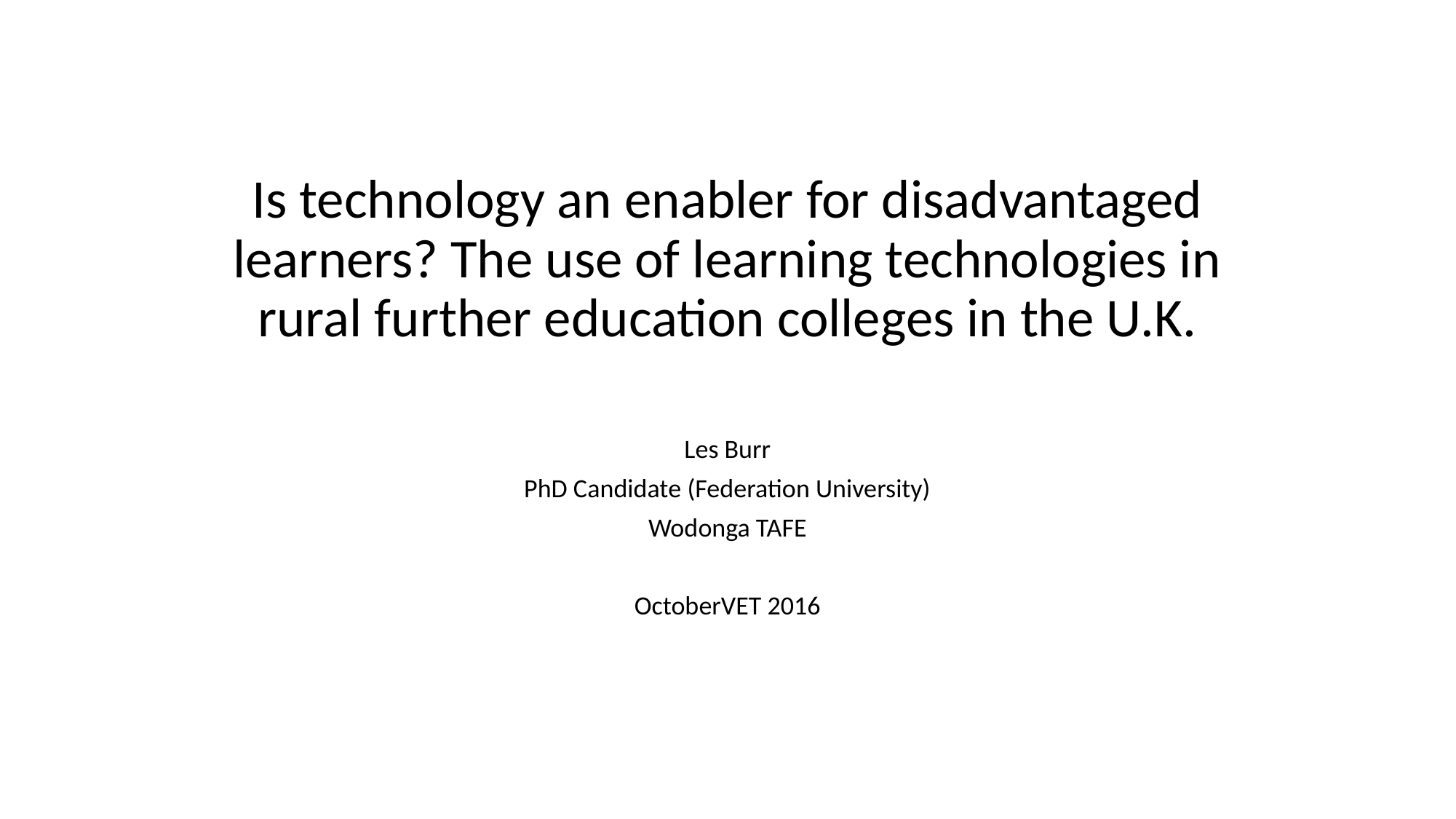

# Is technology an enabler for disadvantaged learners? The use of learning technologies in rural further education colleges in the U.K.
Les Burr
PhD Candidate (Federation University)
Wodonga TAFE

OctoberVET 2016